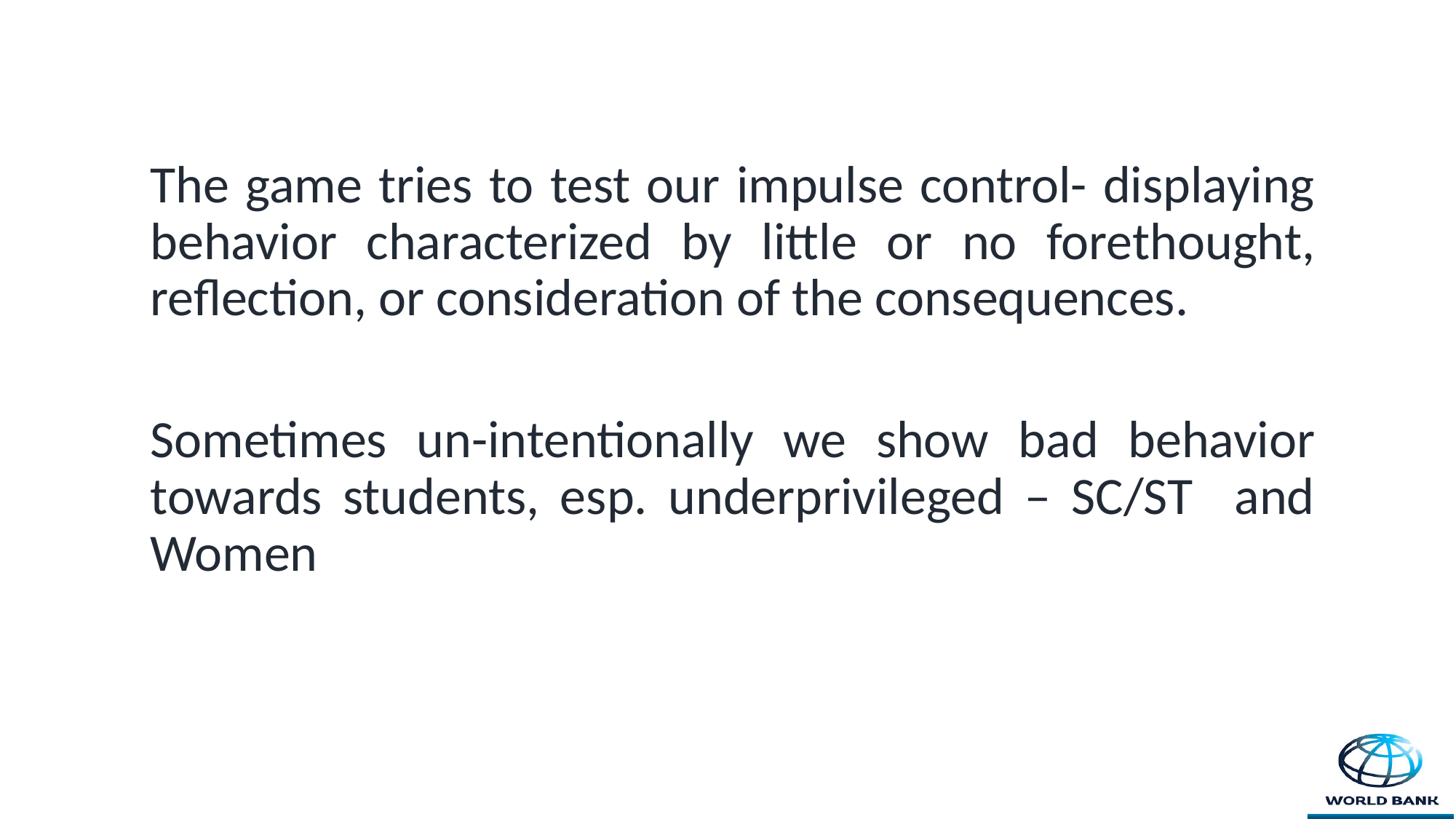

The game tries to test our impulse control- displaying behavior characterized by little or no forethought, reflection, or consideration of the consequences.

Sometimes un-intentionally we show bad behavior towards students, esp. underprivileged – SC/ST  and Women